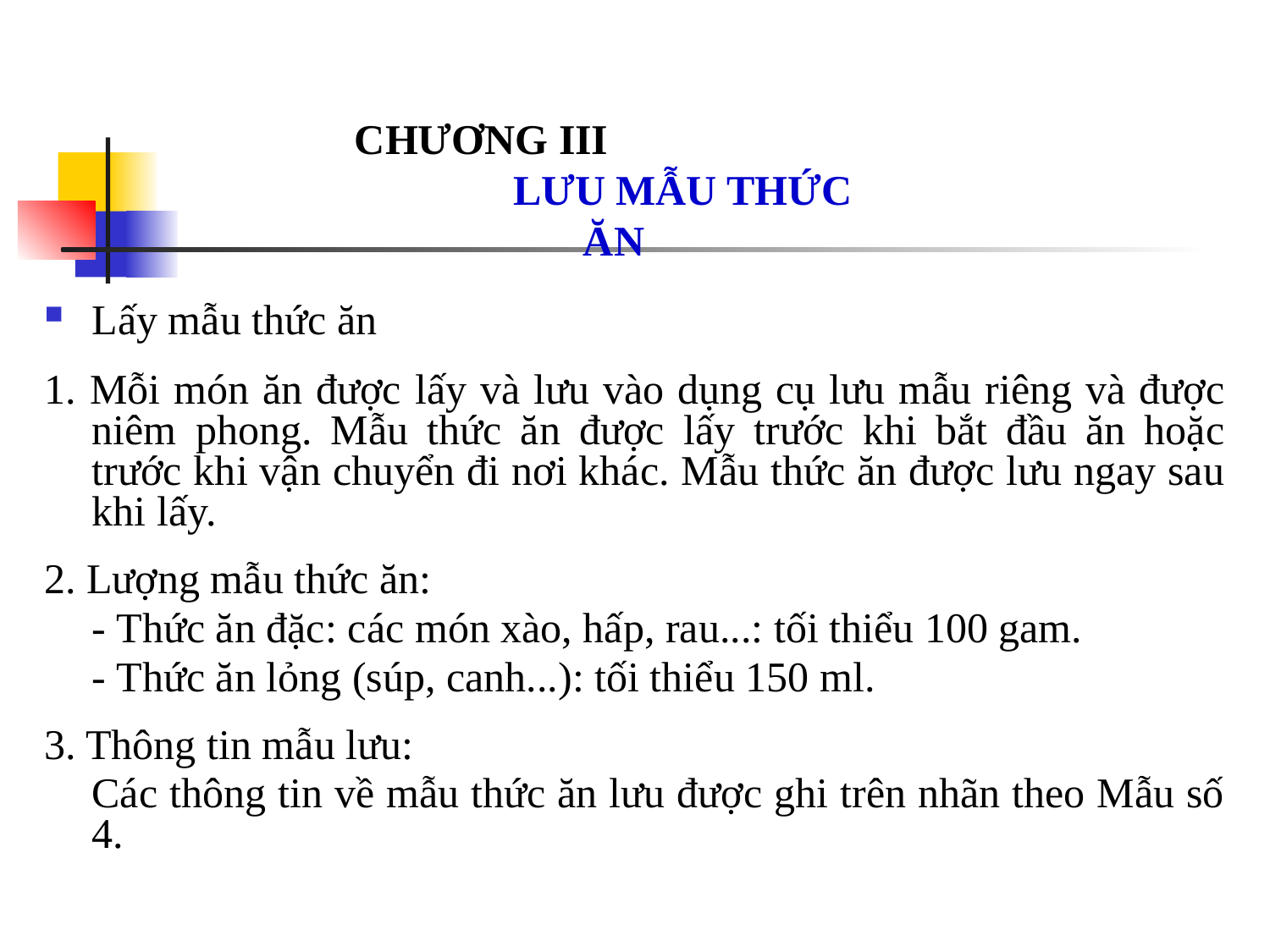

CHƯƠNG III                                       LƯU MẪU THỨC ĂN
Lấy mẫu thức ăn

1. Mỗi món ăn được lấy và lưu vào dụng cụ lưu mẫu riêng và được niêm phong. Mẫu thức ăn được lấy trước khi bắt đầu ăn hoặc trước khi vận chuyển đi nơi khác. Mẫu thức ăn được lưu ngay sau khi lấy.

2. Lượng mẫu thức ăn:
	- Thức ăn đặc: các món xào, hấp, rau...: tối thiểu 100 gam.
	- Thức ăn lỏng (súp, canh...): tối thiểu 150 ml.

3. Thông tin mẫu lưu:
	Các thông tin về mẫu thức ăn lưu được ghi trên nhãn theo Mẫu số 4.